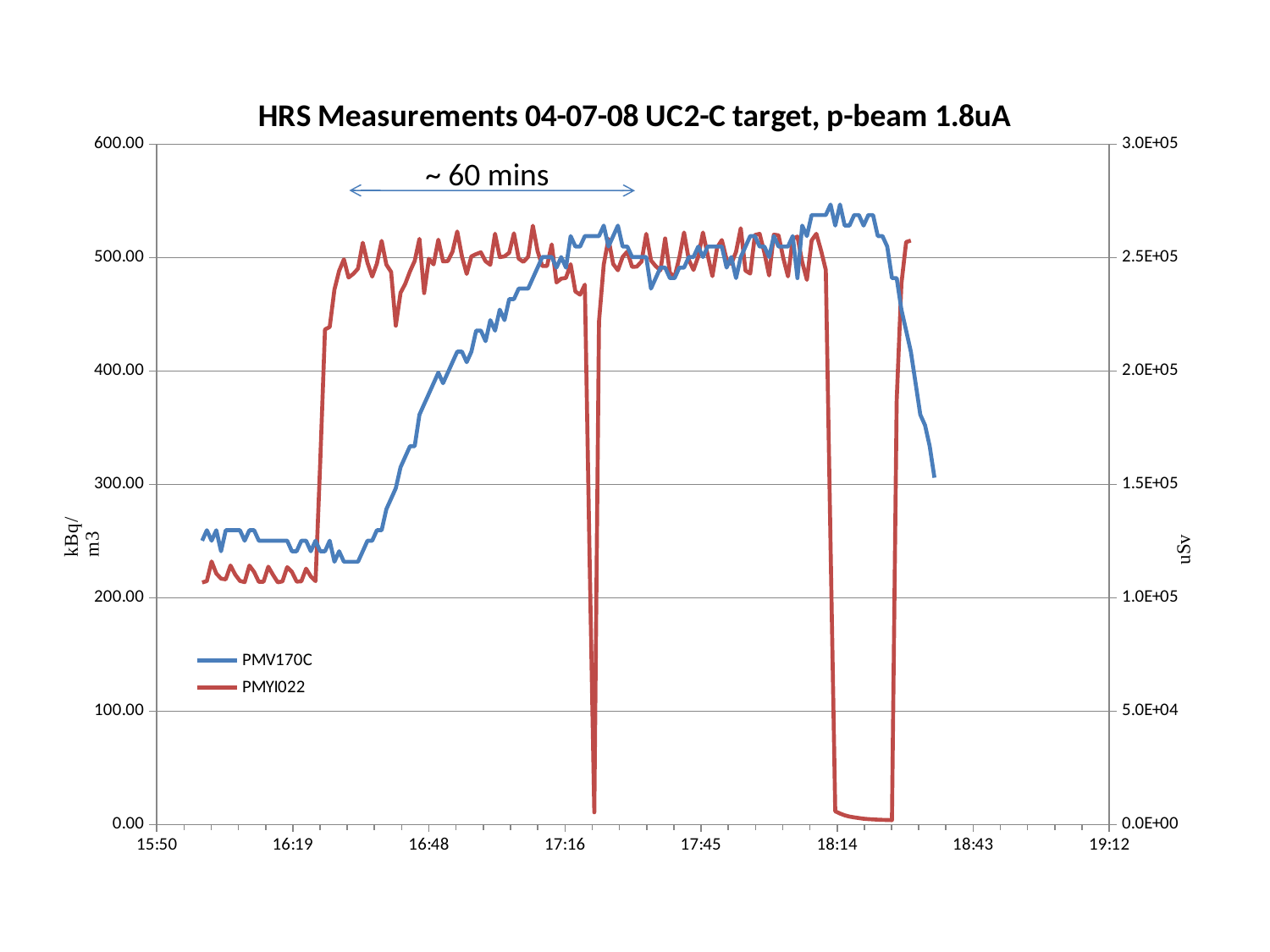

### Chart: HRS Measurements 04-07-08 UC2-C target, p-beam 1.8uA

| Category |  |  |
|---|---|---|
~ 60 mins